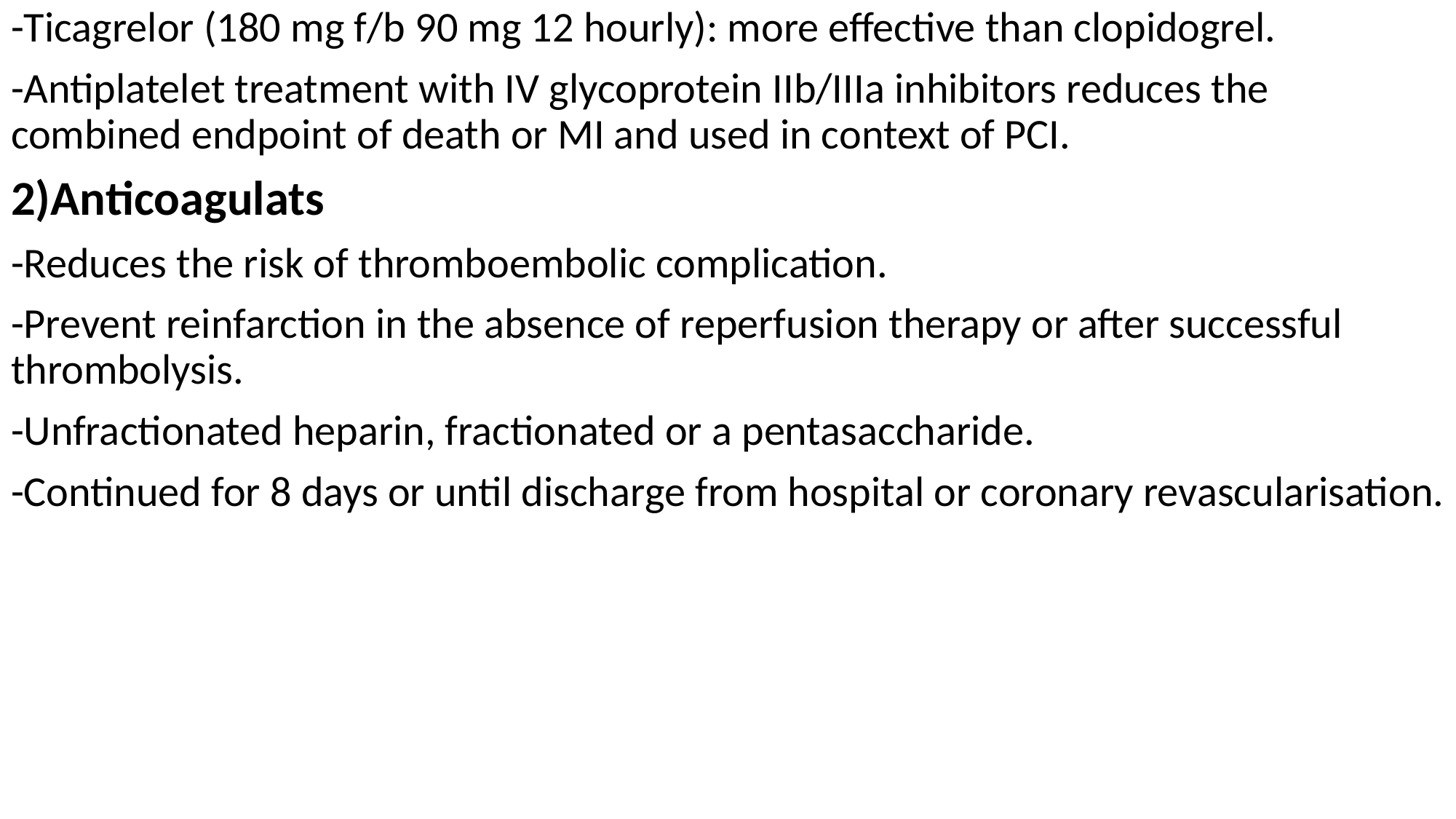

-Ticagrelor (180 mg f/b 90 mg 12 hourly): more effective than clopidogrel.
-Antiplatelet treatment with IV glycoprotein IIb/IIIa inhibitors reduces the combined endpoint of death or MI and used in context of PCI.
2)Anticoagulats
-Reduces the risk of thromboembolic complication.
-Prevent reinfarction in the absence of reperfusion therapy or after successful thrombolysis.
-Unfractionated heparin, fractionated or a pentasaccharide.
-Continued for 8 days or until discharge from hospital or coronary revascularisation.